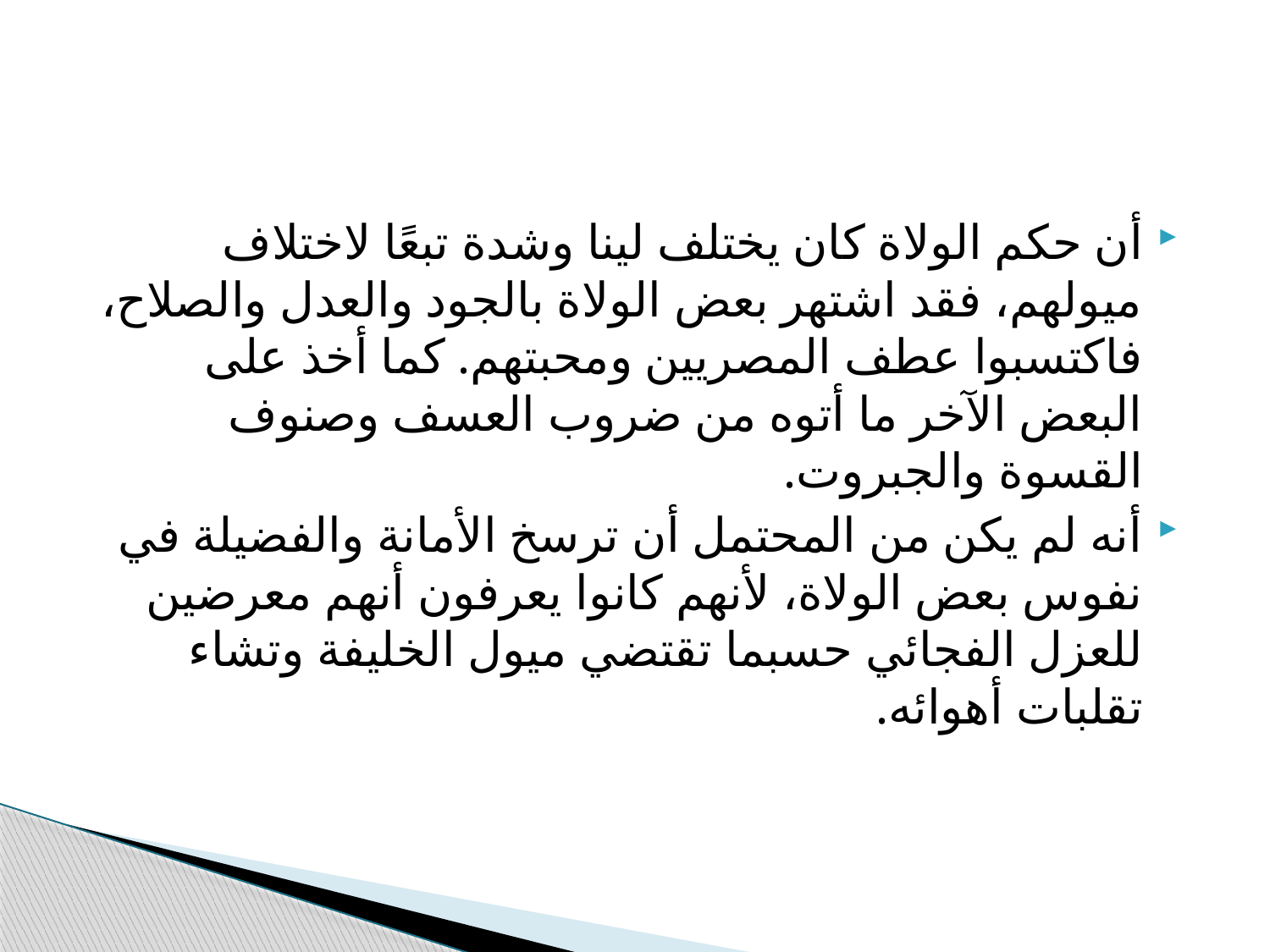

#
أن حكم الولاة كان يختلف لينا وشدة تبعًا لاختلاف ميولهم، فقد اشتهر بعض الولاة بالجود والعدل والصلاح، فاكتسبوا عطف المصريين ومحبتهم. كما أخذ على البعض الآخر ما أتوه من ضروب العسف وصنوف القسوة والجبروت.
أنه لم يكن من المحتمل أن ترسخ الأمانة والفضيلة في نفوس بعض الولاة، لأنهم كانوا يعرفون أنهم معرضين للعزل الفجائي حسبما تقتضي ميول الخليفة وتشاء تقلبات أهوائه.